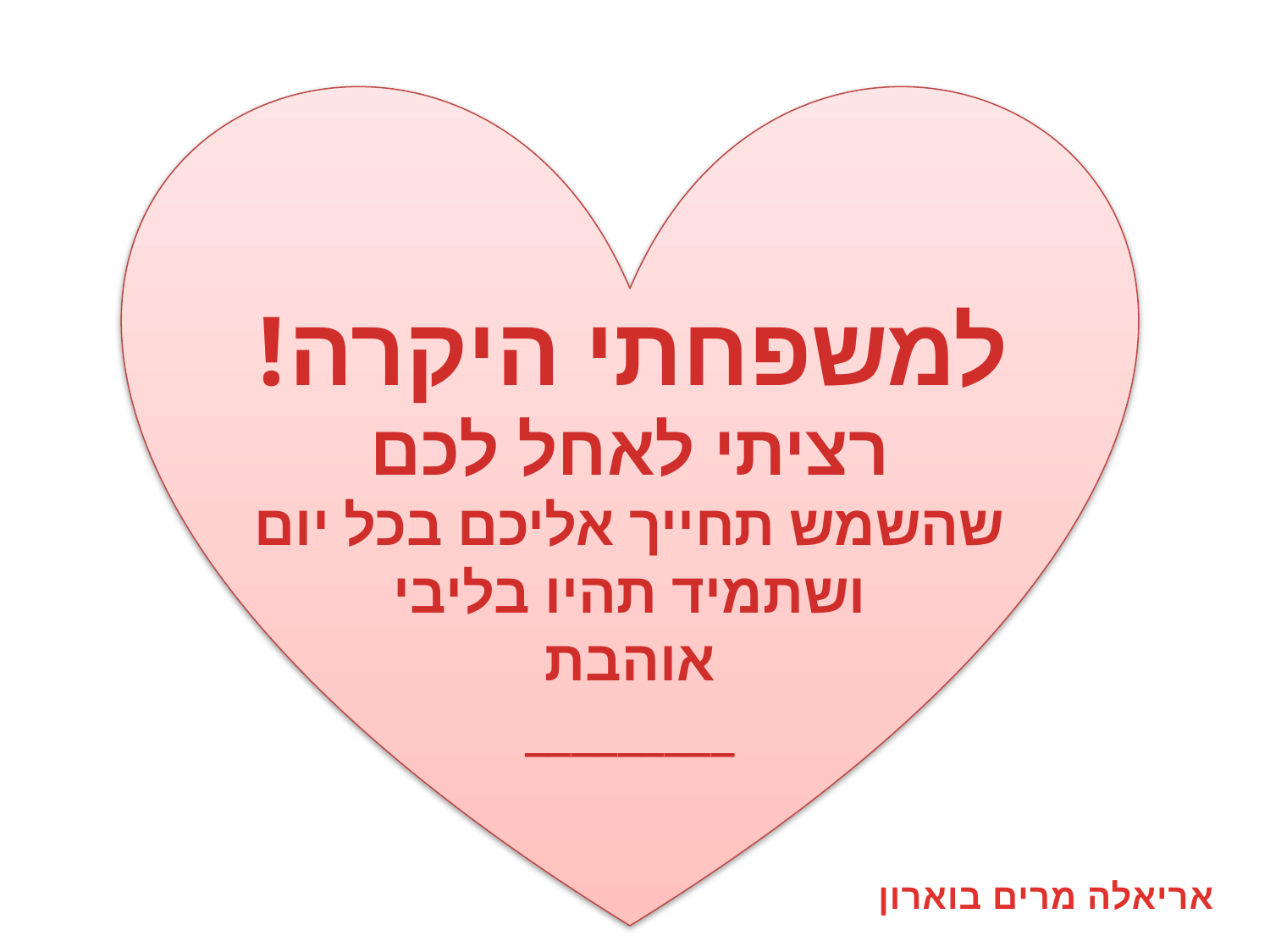

למשפחתי היקרה!
רציתי לאחל לכם
שהשמש תחייך אליכם בכל יום
ושתמיד תהיו בליבי
אוהבת
_________
אריאלה מרים בוארון